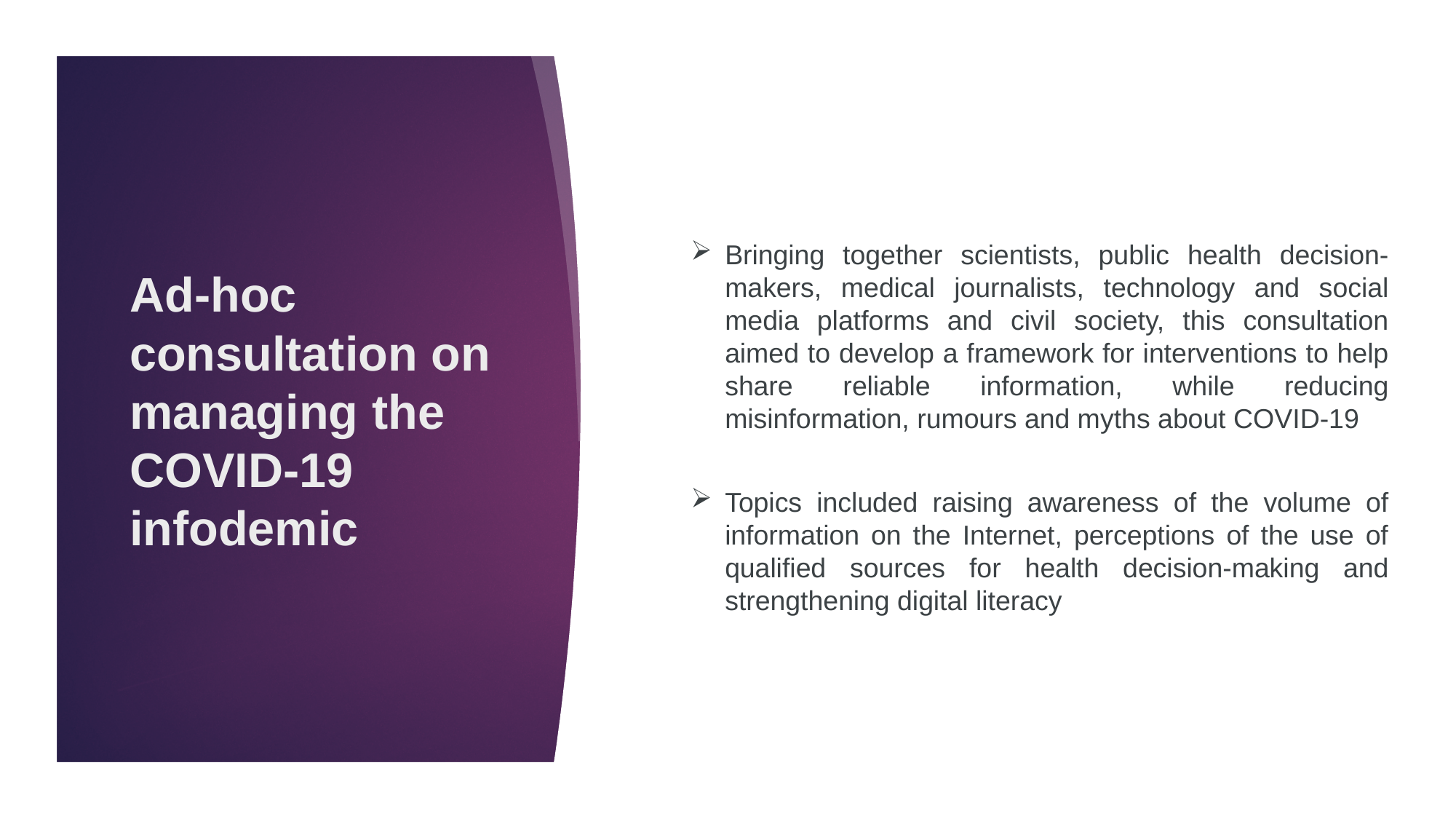

# Ad-hoc consultation on managing the COVID-19 infodemic

Bringing together scientists, public health decision-makers, medical journalists, technology and social media platforms and civil society, this consultation aimed to develop a framework for interventions to help share reliable information, while reducing misinformation, rumours and myths about COVID-19

Topics included raising awareness of the volume of information on the Internet, perceptions of the use of qualified sources for health decision-making and strengthening digital literacy